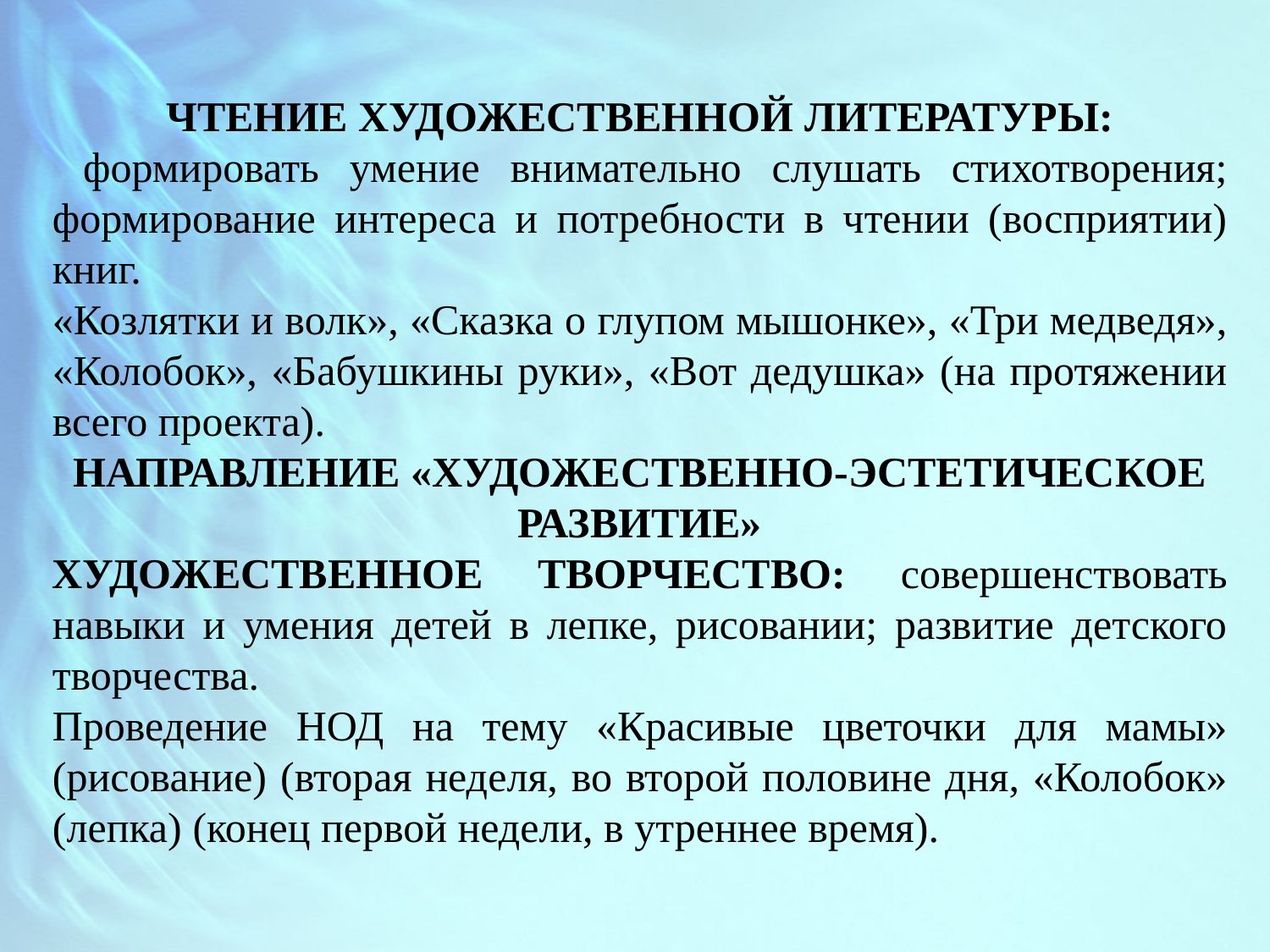

ЧТЕНИЕ ХУДОЖЕСТВЕННОЙ ЛИТЕРАТУРЫ:
 формировать умение внимательно слушать стихотворения; формирование интереса и потребности в чтении (восприятии) книг.
«Козлятки и волк», «Сказка о глупом мышонке», «Три медведя», «Колобок», «Бабушкины руки», «Вот дедушка» (на протяжении всего проекта).
НАПРАВЛЕНИЕ «ХУДОЖЕСТВЕННО-ЭСТЕТИЧЕСКОЕ РАЗВИТИЕ»
ХУДОЖЕСТВЕННОЕ ТВОРЧЕСТВО: совершенствовать навыки и умения детей в лепке, рисовании; развитие детского творчества.
Проведение НОД на тему «Красивые цветочки для мамы» (рисование) (вторая неделя, во второй половине дня, «Колобок» (лепка) (конец первой недели, в утреннее время).